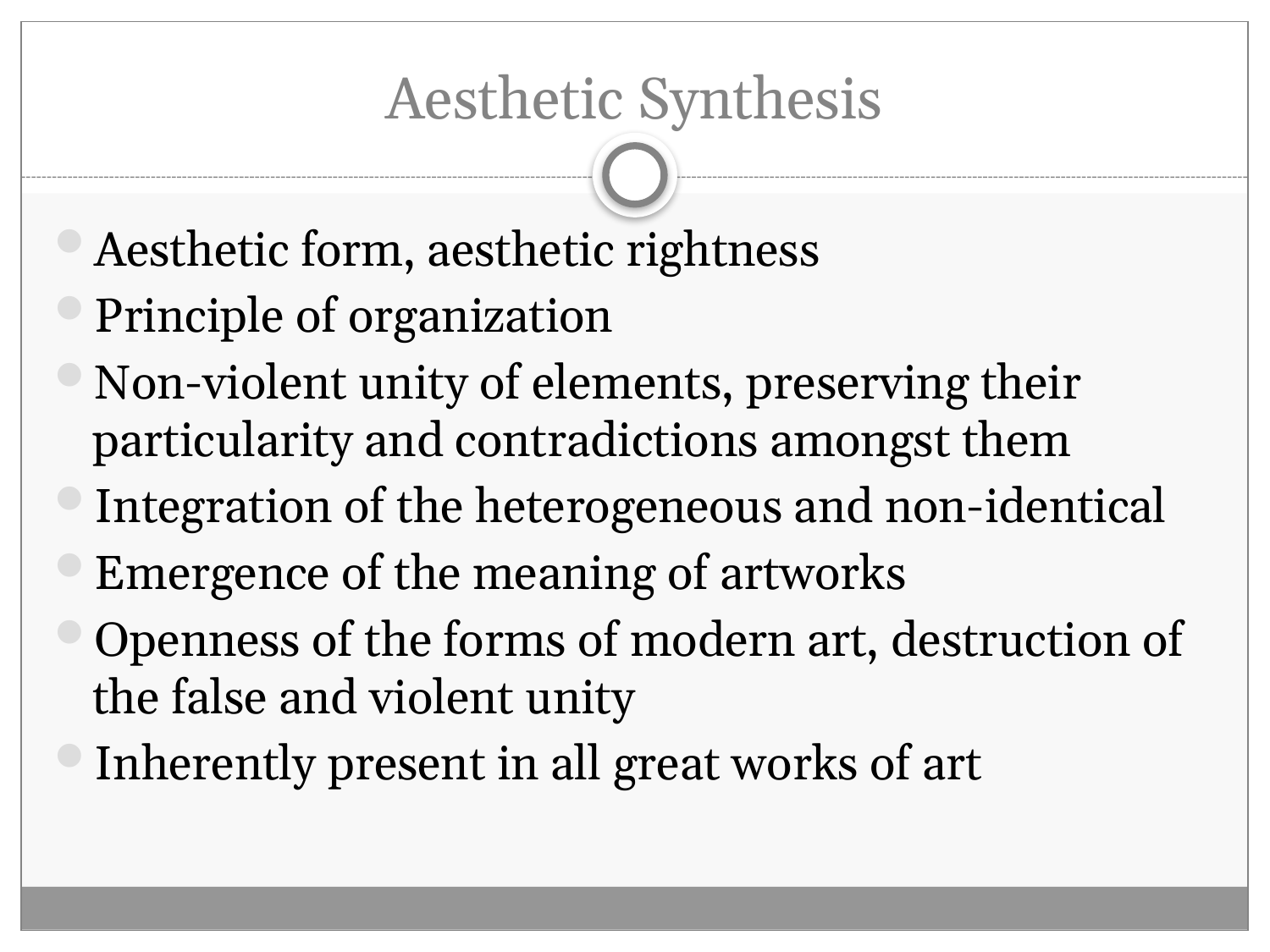

# Aesthetic Synthesis
Aesthetic form, aesthetic rightness
Principle of organization
Non-violent unity of elements, preserving their particularity and contradictions amongst them
Integration of the heterogeneous and non-identical
Emergence of the meaning of artworks
Openness of the forms of modern art, destruction of the false and violent unity
Inherently present in all great works of art